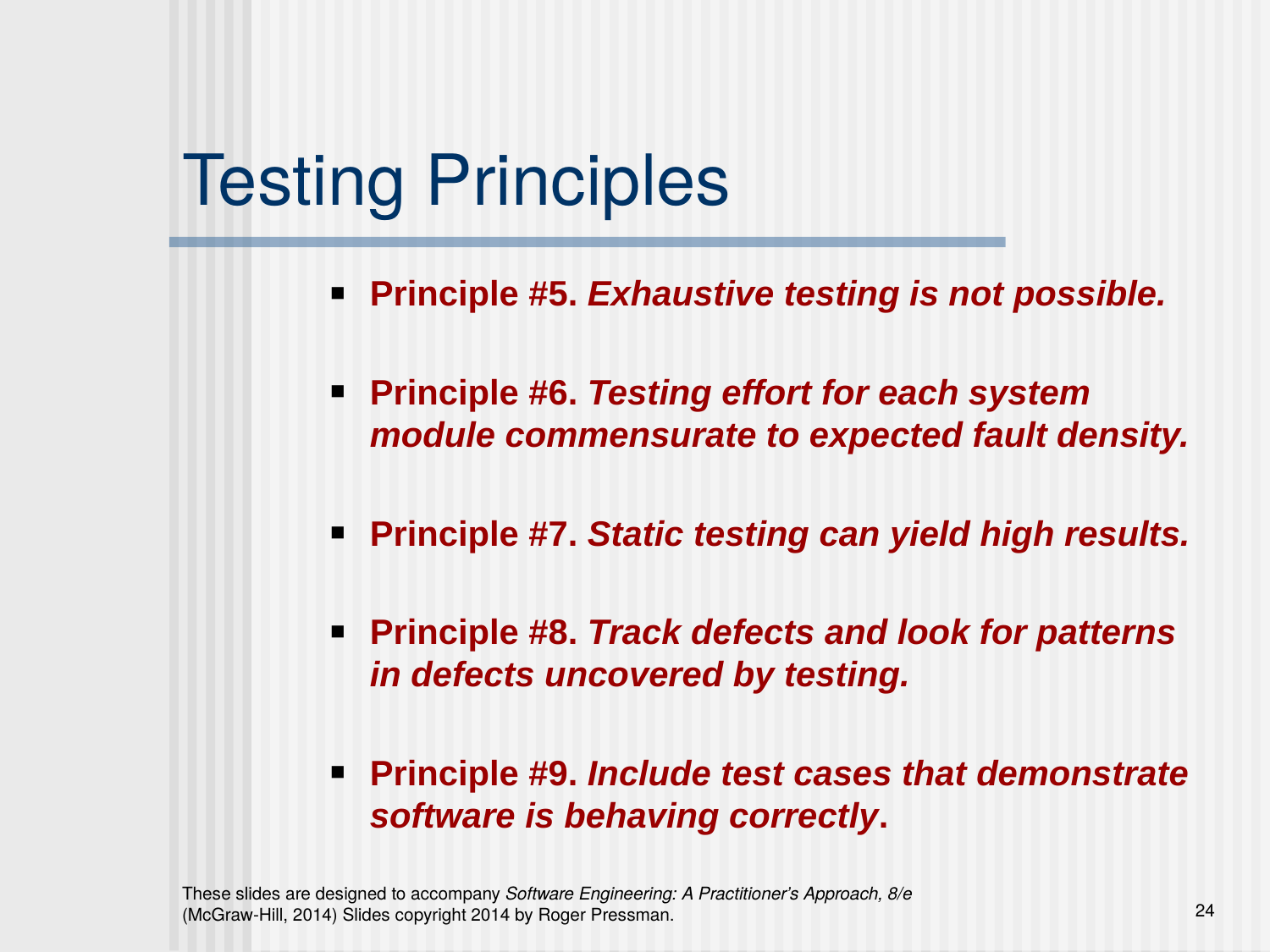

# Testing Principles
Principle #5. Exhaustive testing is not possible.

Principle #6. Testing effort for each system module commensurate to expected fault density.

Principle #7. Static testing can yield high results.

Principle #8. Track defects and look for patterns in defects uncovered by testing.

Principle #9. Include test cases that demonstrate software is behaving correctly.
These slides are designed to accompany Software Engineering: A Practitioner’s Approach, 8/e (McGraw-Hill, 2014) Slides copyright 2014 by Roger Pressman.
24